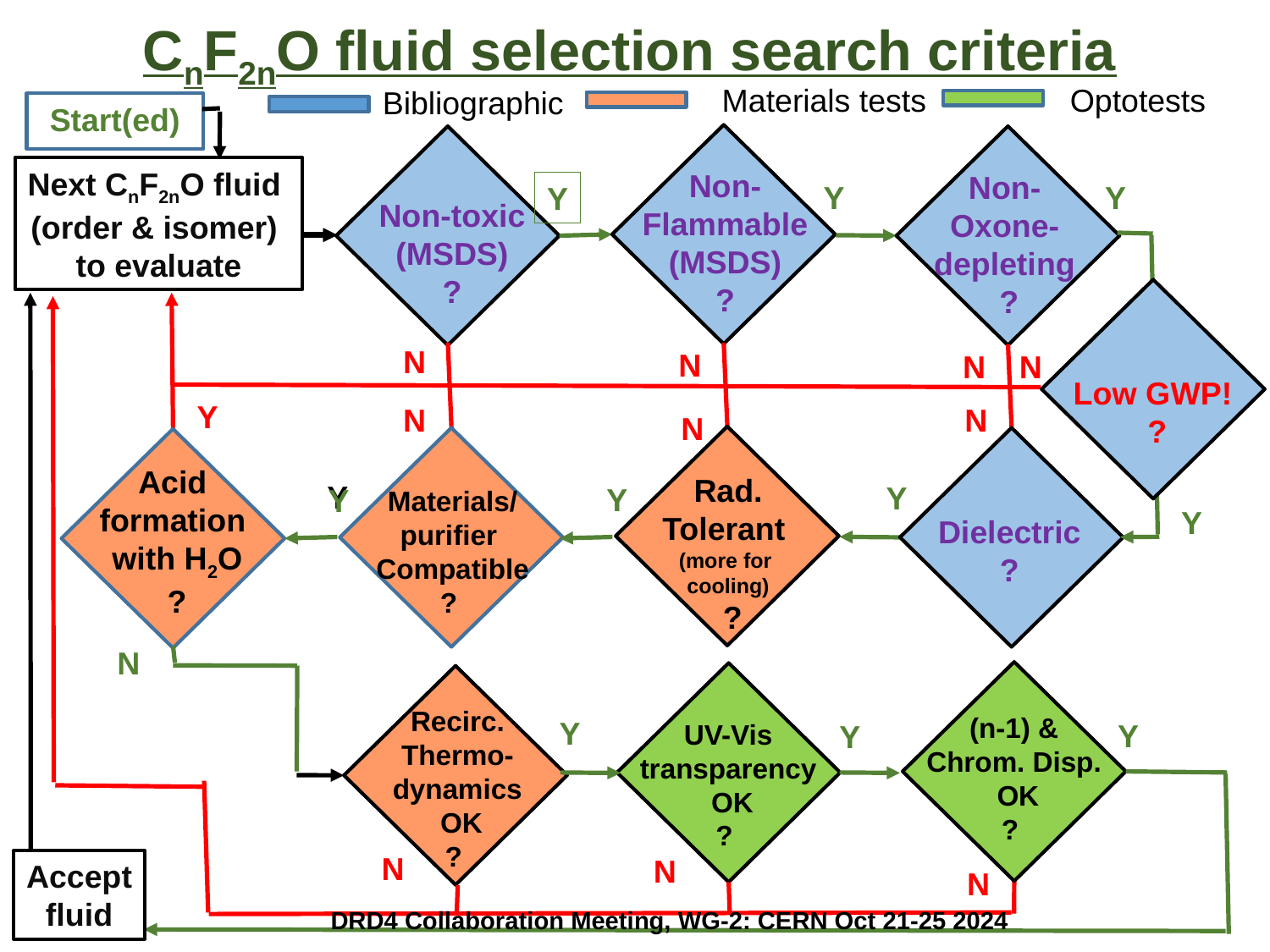

# CnF2nO fluid selection search criteria
Materials tests
Optotests
Bibliographic

Start(ed)

Non-
Flammable
(MSDS)
?

Non-toxic
(MSDS)
?

Non-
Oxone-
depleting
 ?

Next CnF2nO fluid
(order & isomer)
to evaluate
Y
Y
Y

Low GWP!
 ?
N
N
N
N
Y
N
N
N

Materials/
purifier
Compatible
?

Rad.
Tolerant
(more for
cooling)
 ?

Acid
formation
with H2O
?
Y
Y
Y
Y
N
Y
Dielectric
?
N

Recirc.
Thermo-
dynamics
 OK
?
(n-1) &
Chrom. Disp.
 OK
?
Y
Y
UV-Vis
transparency
 OK
?
Y
N
N
Accept
 fluid
N
DRD4 Collaboration Meeting, WG-2: CERN Oct 21-25 2024